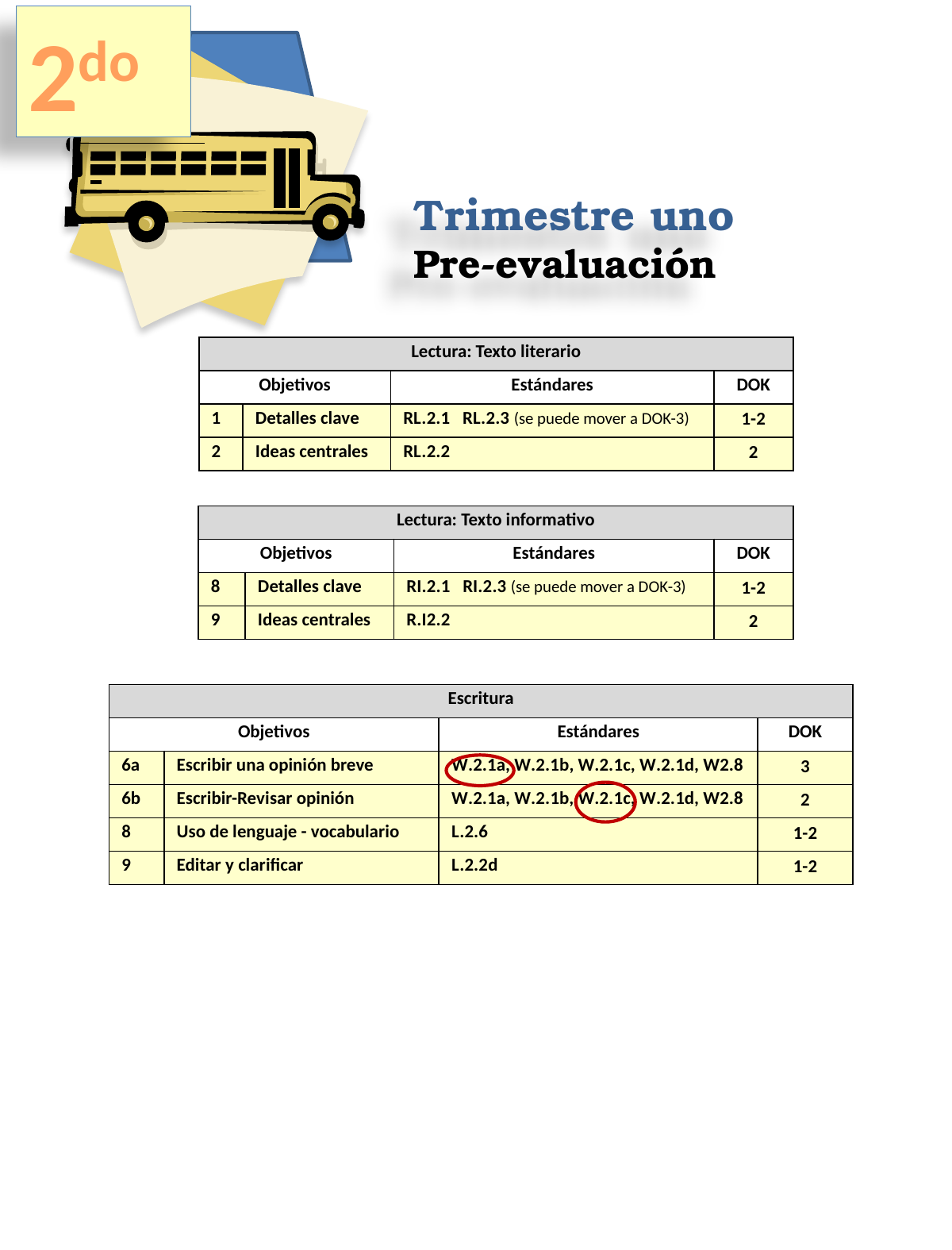

2do

Trimestre uno
Pre-evaluación
| Lectura: Texto literario |  |  |  |
| --- | --- | --- | --- |
| Objetivos |  | Estándares | DOK |
| 1 | Detalles clave | RL.2.1 RL.2.3 (se puede mover a DOK-3) | 1-2 |
| 2 | Ideas centrales | RL.2.2 | 2 |
| Lectura: Texto informativo |  |  |  |
| --- | --- | --- | --- |
| Objetivos |  | Estándares | DOK |
| 8 | Detalles clave | RI.2.1 RI.2.3 (se puede mover a DOK-3) | 1-2 |
| 9 | Ideas centrales | R.I2.2 | 2 |
| Escritura |  |  |  |
| --- | --- | --- | --- |
| Objetivos |  | Estándares | DOK |
| 6a | Escribir una opinión breve | W.2.1a, W.2.1b, W.2.1c, W.2.1d, W2.8 | 3 |
| 6b | Escribir-Revisar opinión | W.2.1a, W.2.1b, W.2.1c, W.2.1d, W2.8 | 2 |
| 8 | Uso de lenguaje - vocabulario | L.2.6 | 1-2 |
| 9 | Editar y clarificar | L.2.2d | 1-2 |